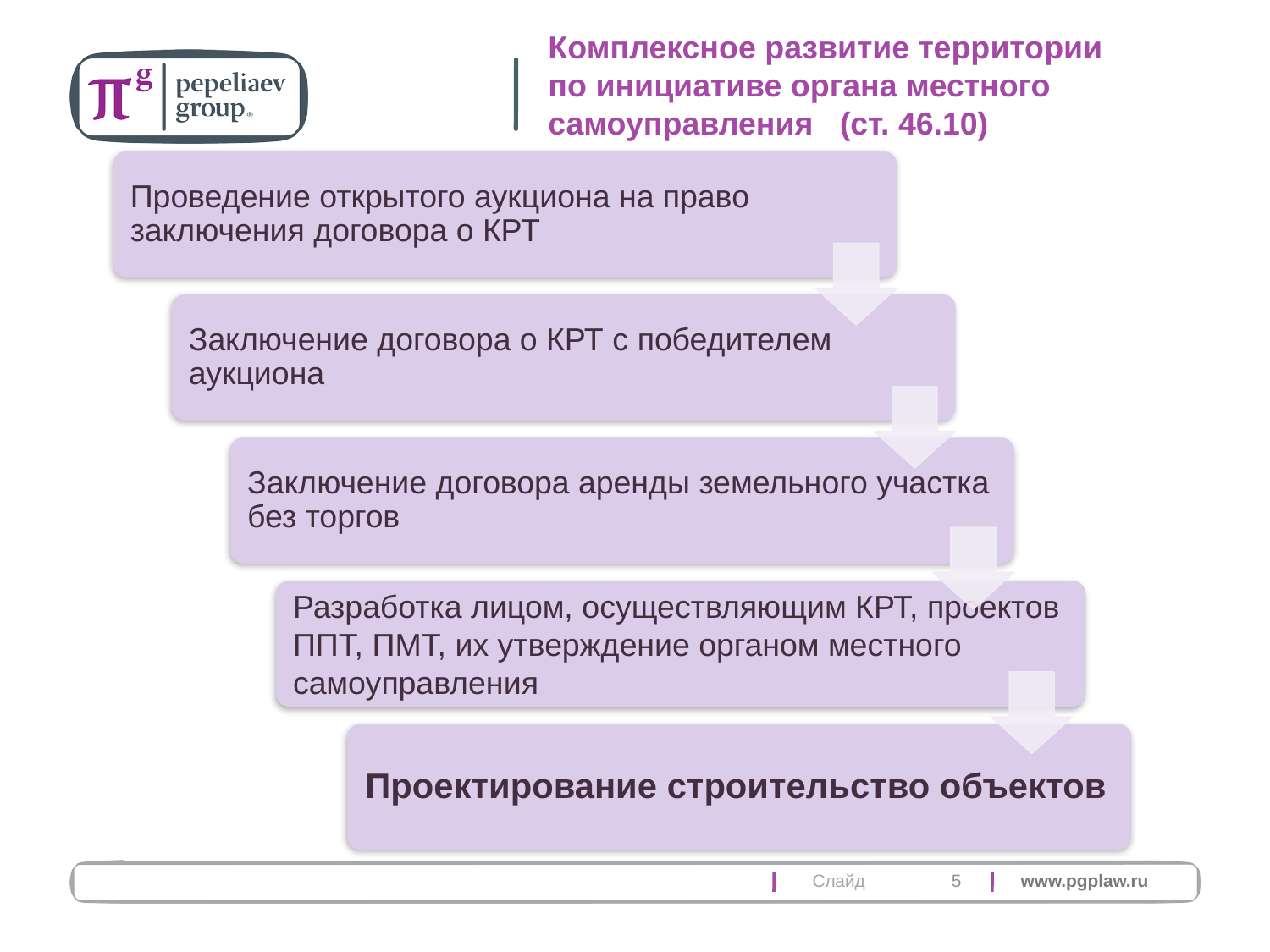

# Комплексное развитие территории по инициативе органа местного самоуправления   (ст. 46.10)
Проведение открытого аукциона на право заключения договора о КРТ
Заключение договора о КРТ с победителем аукциона
Заключение договора аренды земельного участка без торгов
Разработка лицом, осуществляющим КРТ, проектов ППТ, ПМТ, их утверждение органом местного самоуправления
Проектирование строительство объектов

5